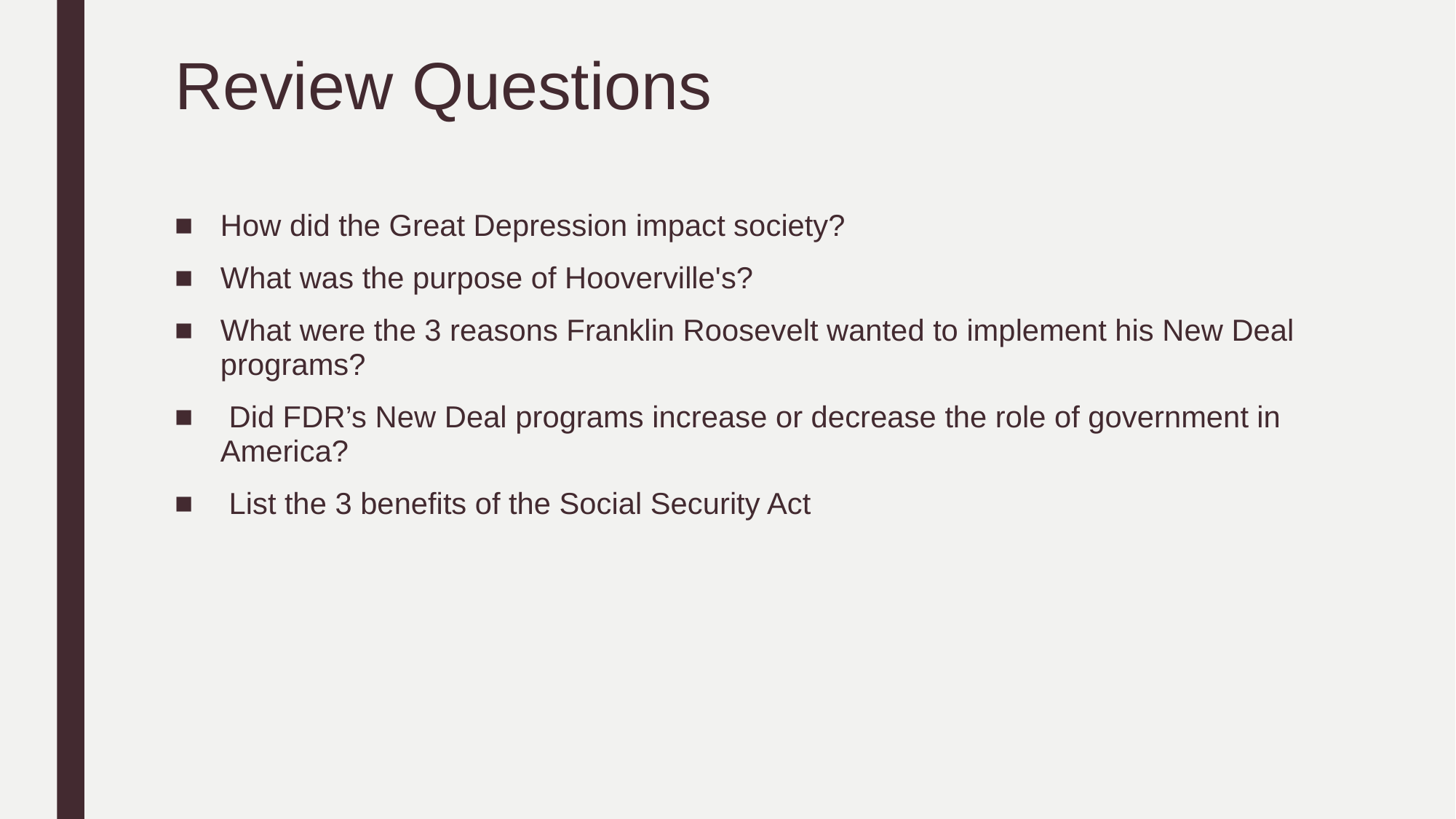

# Review Questions
How did the Great Depression impact society?
What was the purpose of Hooverville's?
What were the 3 reasons Franklin Roosevelt wanted to implement his New Deal programs?
 Did FDR’s New Deal programs increase or decrease the role of government in America?
 List the 3 benefits of the Social Security Act